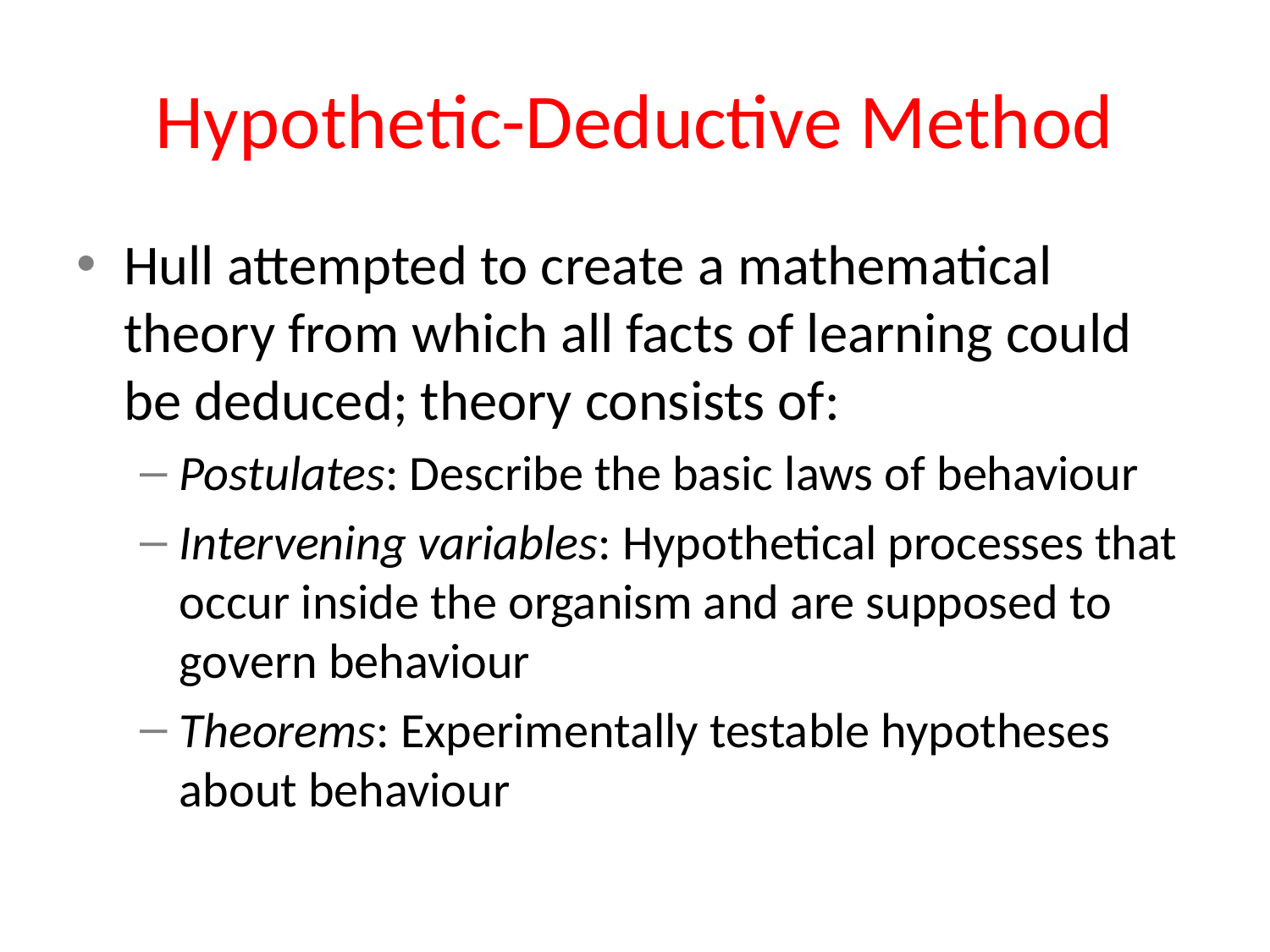

# Hypothetic-Deductive Method
Hull attempted to create a mathematical theory from which all facts of learning could be deduced; theory consists of:
Postulates: Describe the basic laws of behaviour
Intervening variables: Hypothetical processes that occur inside the organism and are supposed to govern behaviour
Theorems: Experimentally testable hypotheses about behaviour